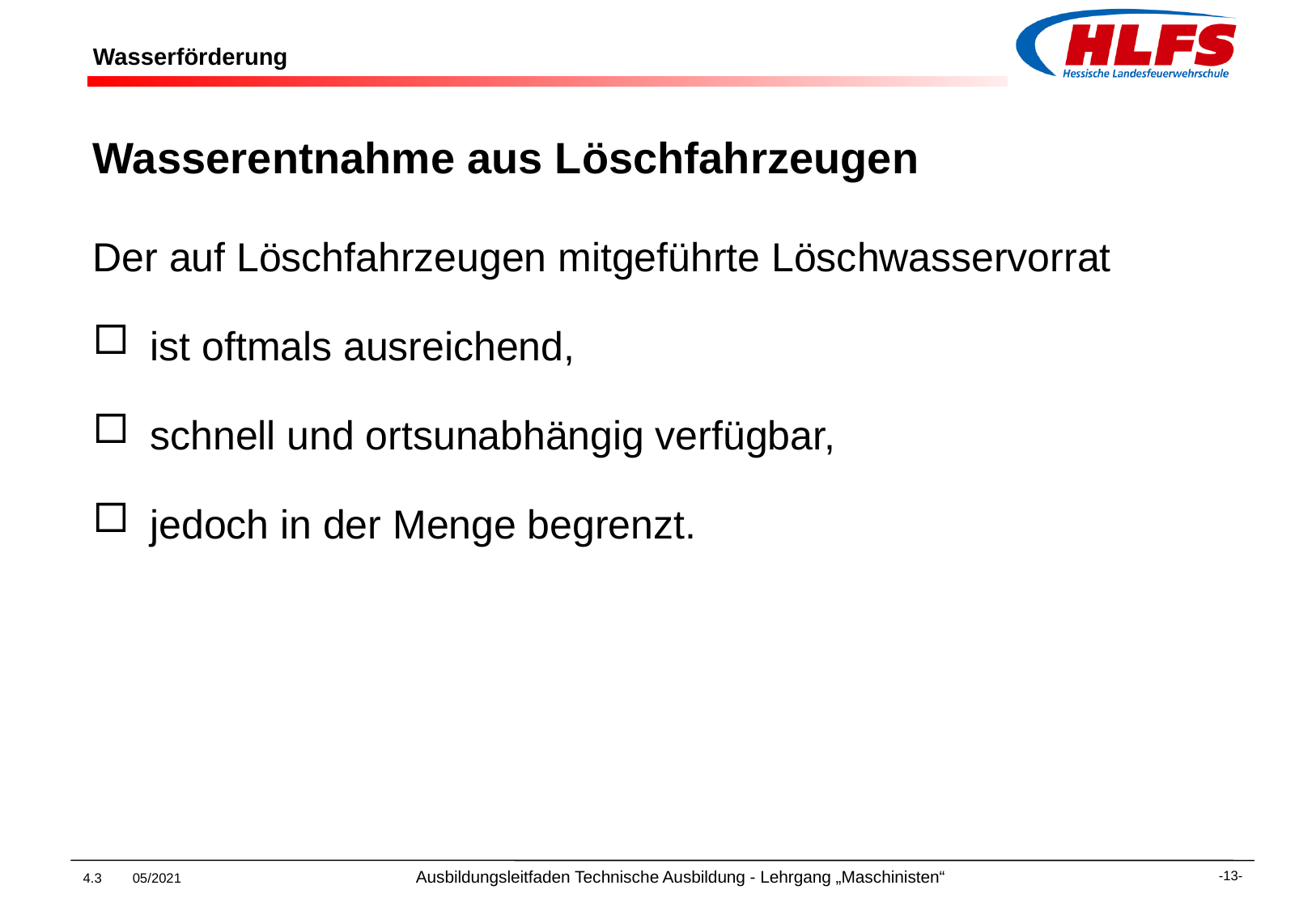

# Wasserförderung
Wasserentnahme aus Löschfahrzeugen

Der auf Löschfahrzeugen mitgeführte Löschwasservorrat
ist oftmals ausreichend,
schnell und ortsunabhängig verfügbar,
jedoch in der Menge begrenzt.
4.3        05/2021                                                             Ausbildungsleitfaden Technische Ausbildung - Lehrgang „Maschinisten“
-13-